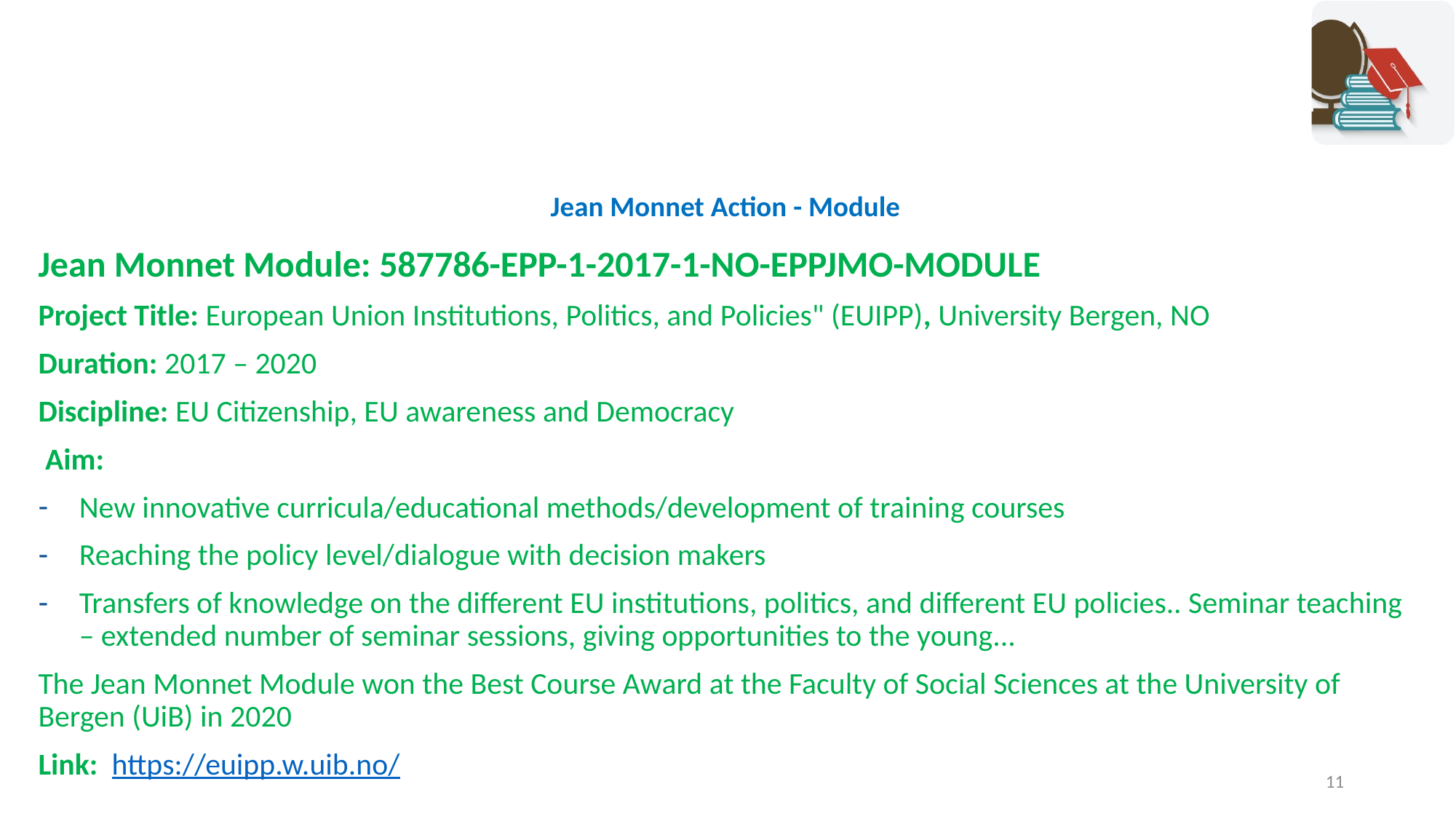

Jean Monnet Action - Module
Jean Monnet Module: 587786-EPP-1-2017-1-NO-EPPJMO-MODULE
Project Title: European Union Institutions, Politics, and Policies" (EUIPP), University Bergen, NO
Duration: 2017 – 2020
Discipline: EU Citizenship, EU awareness and Democracy
 Aim:
New innovative curricula/educational methods/development of training courses
Reaching the policy level/dialogue with decision makers
Transfers of knowledge on the different EU institutions, politics, and different EU policies.. Seminar teaching – extended number of seminar sessions, giving opportunities to the young...
The Jean Monnet Module won the Best Course Award at the Faculty of Social Sciences at the University of Bergen (UiB) in 2020
Link:  https://euipp.w.uib.no/

11